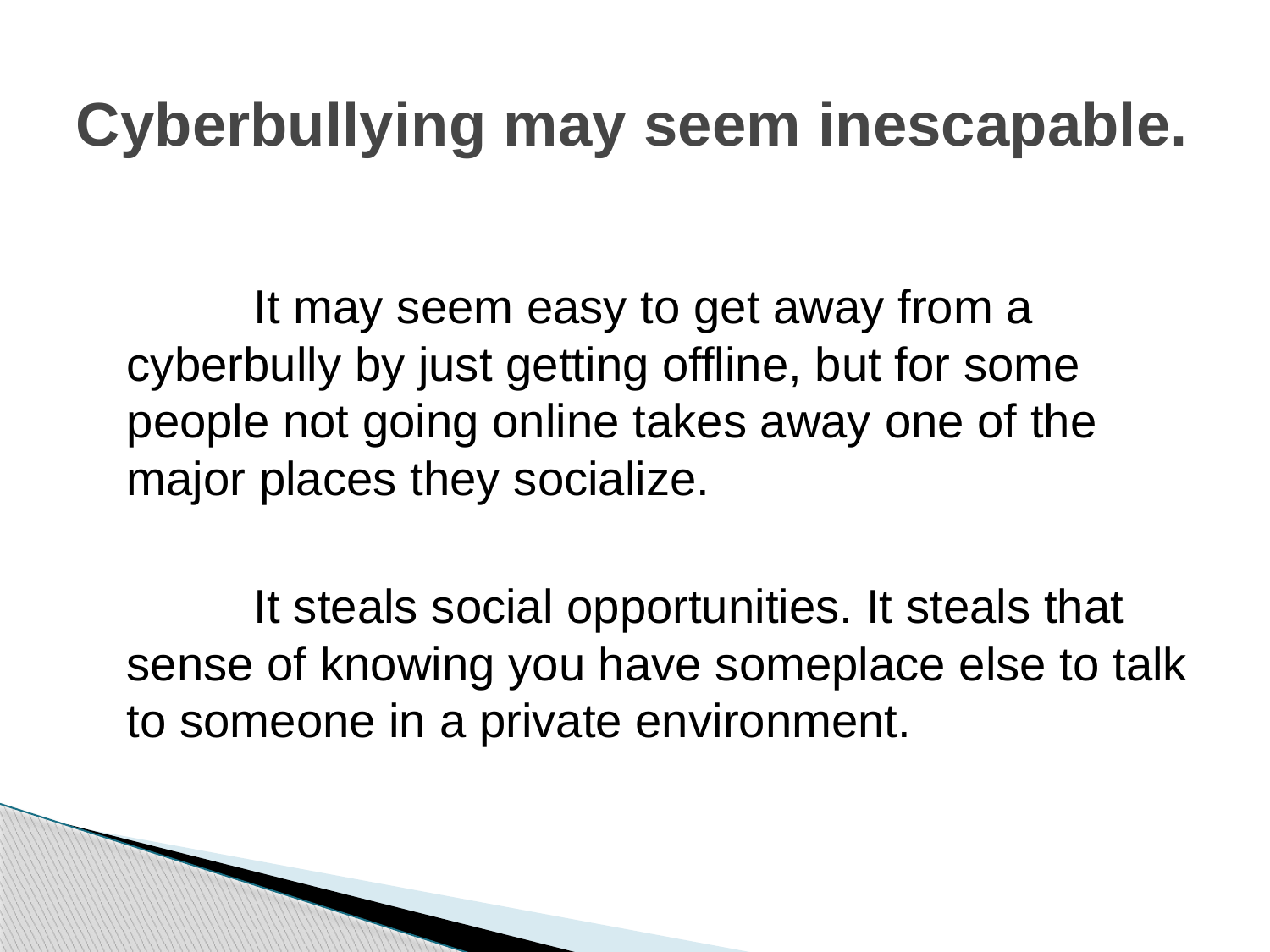

# Cyberbullying may seem inescapable.

		It may seem easy to get away from a cyberbully by just getting offline, but for some people not going online takes away one of the major places they socialize.

		It steals social opportunities. It steals that sense of knowing you have someplace else to talk to someone in a private environment.